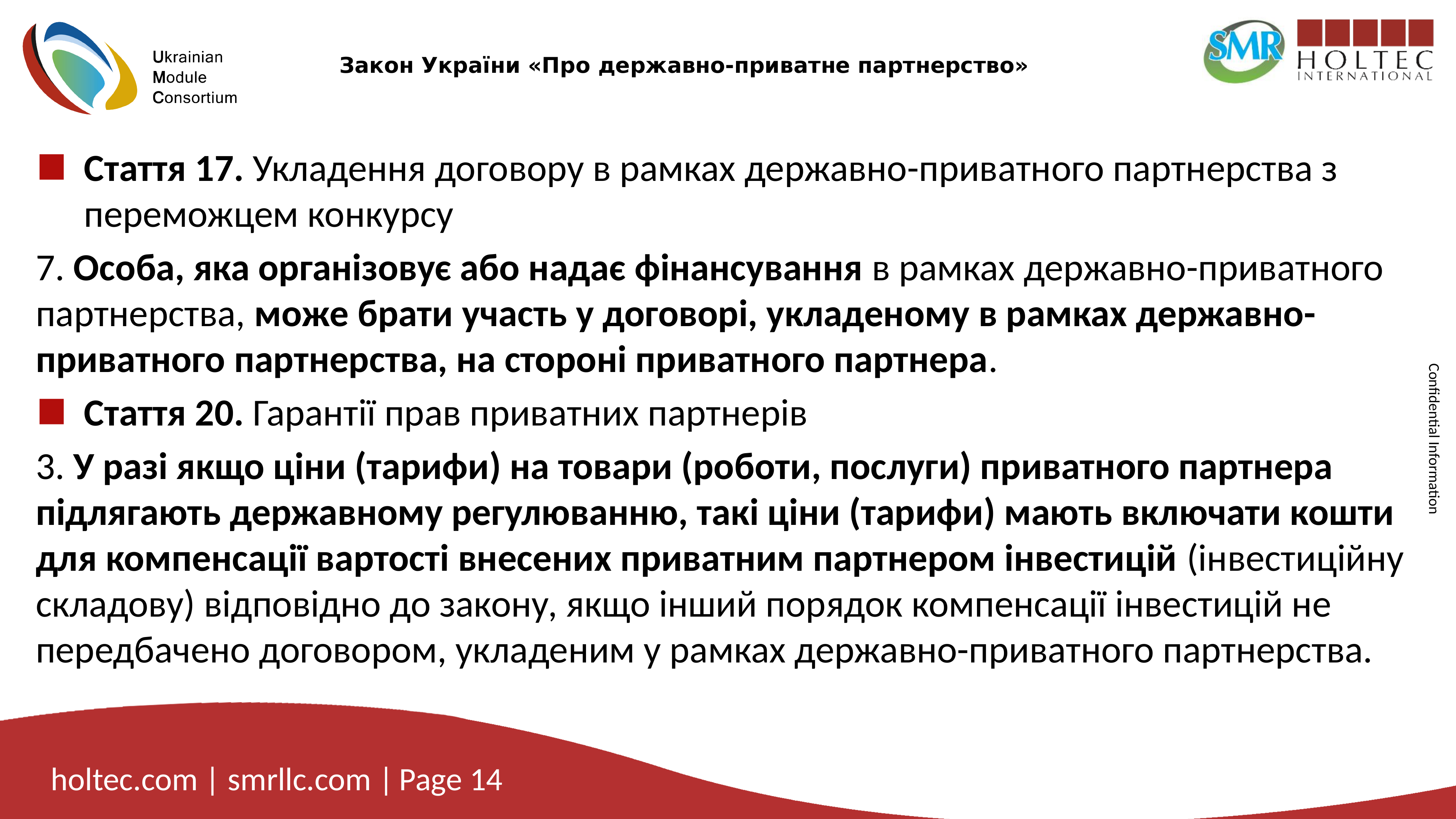

# Закон України «Про державно-приватне партнерство»
Стаття 17. Укладення договору в рамках державно-приватного партнерства з переможцем конкурсу
7. Особа, яка організовує або надає фінансування в рамках державно-приватного партнерства, може брати участь у договорі, укладеному в рамках державно-приватного партнерства, на стороні приватного партнера.
Стаття 20. Гарантії прав приватних партнерів
3. У разі якщо ціни (тарифи) на товари (роботи, послуги) приватного партнера підлягають державному регулюванню, такі ціни (тарифи) мають включати кошти для компенсації вартості внесених приватним партнером інвестицій (інвестиційну складову) відповідно до закону, якщо інший порядок компенсації інвестицій не передбачено договором, укладеним у рамках державно-приватного партнерства.